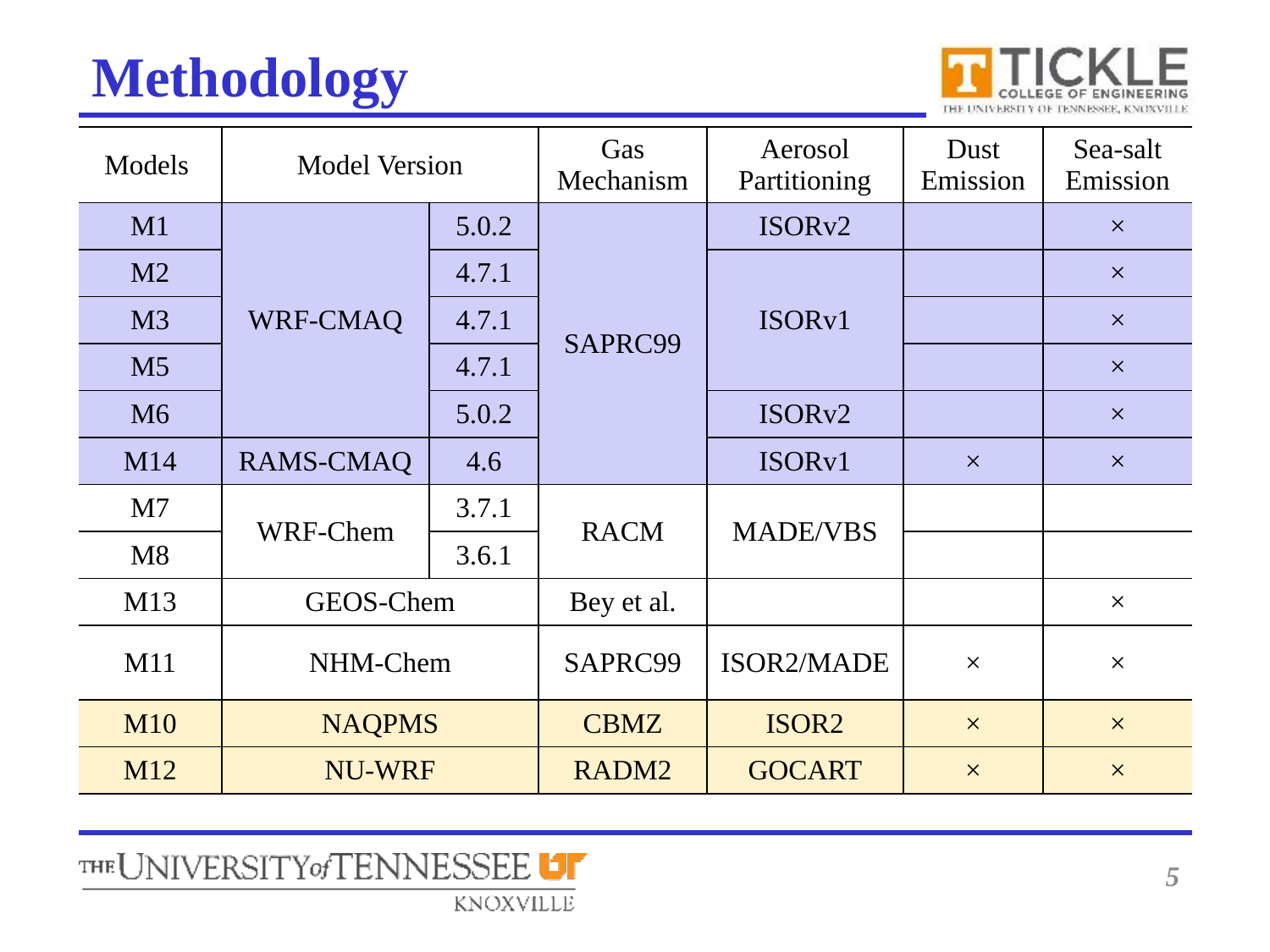

# Methodology
| Models | Model Version |  | Gas Mechanism | Aerosol Partitioning | Dust Emission | Sea-salt Emission |
| --- | --- | --- | --- | --- | --- | --- |
| M1 | WRF-CMAQ | 5.0.2 | SAPRC99 | ISORv2 |  | × |
| M2 |  | 4.7.1 |  | ISORv1 |  | × |
| M3 |  | 4.7.1 |  |  |  | × |
| M5 |  | 4.7.1 |  |  |  | × |
| M6 |  | 5.0.2 |  | ISORv2 |  | × |
| M14 | RAMS-CMAQ | 4.6 |  | ISORv1 | × | × |
| M7 | WRF-Chem | 3.7.1 | RACM | MADE/VBS |  |  |
| M8 |  | 3.6.1 |  |  |  |  |
| M13 | GEOS-Chem |  | Bey et al. |  |  | × |
| M11 | NHM-Chem |  | SAPRC99 | ISOR2/MADE | × | × |
| M10 | NAQPMS |  | CBMZ | ISOR2 | × | × |
| M12 | NU-WRF |  | RADM2 | GOCART | × | × |
5